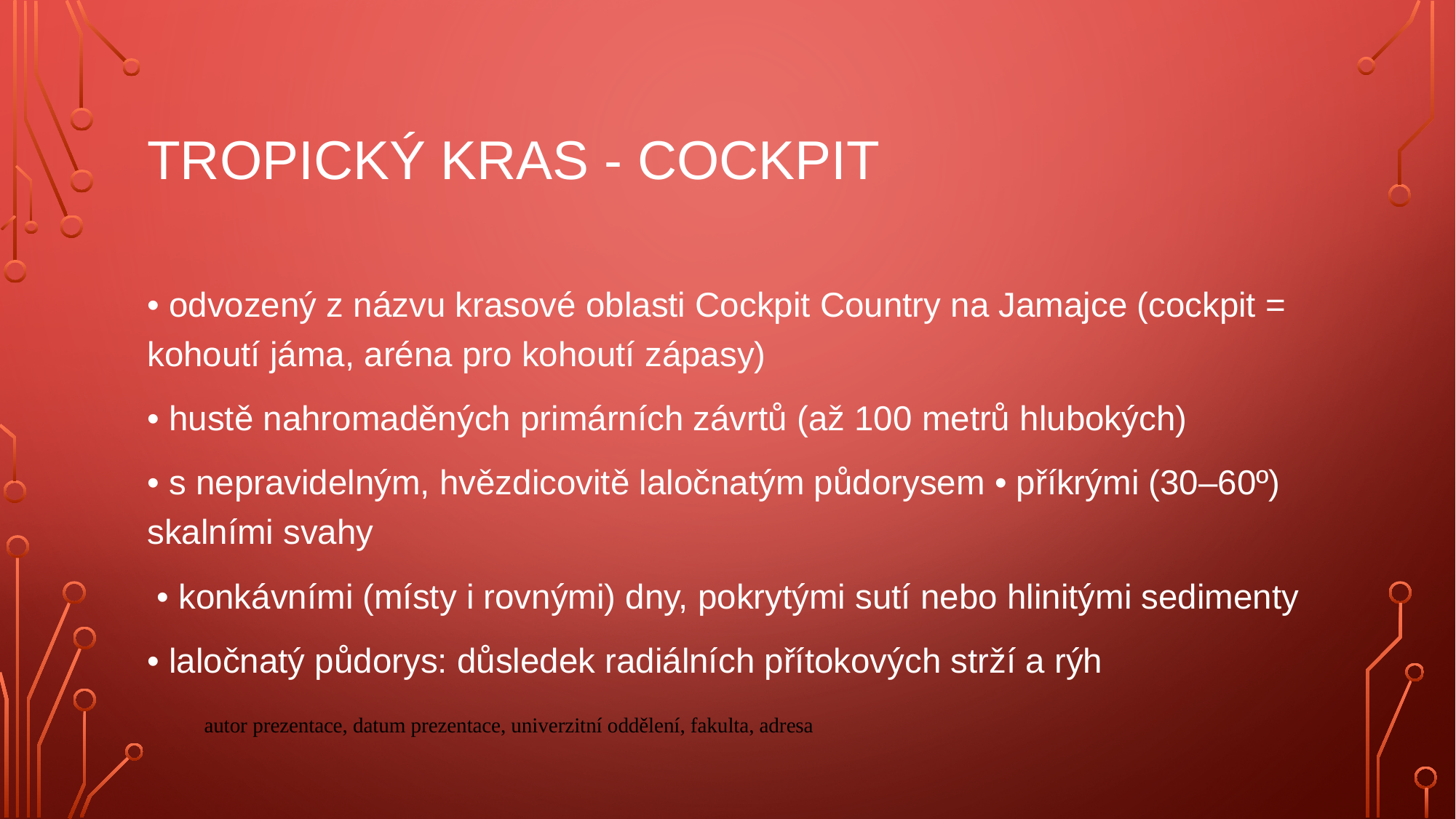

# Tropický kras - Cockpit
• odvozený z názvu krasové oblasti Cockpit Country na Jamajce (cockpit = kohoutí jáma, aréna pro kohoutí zápasy)
• hustě nahromaděných primárních závrtů (až 100 metrů hlubokých)
• s nepravidelným, hvězdicovitě laločnatým půdorysem • příkrými (30–60º) skalními svahy
 • konkávními (místy i rovnými) dny, pokrytými sutí nebo hlinitými sedimenty
• laločnatý půdorys: důsledek radiálních přítokových strží a rýh
autor prezentace, datum prezentace, univerzitní oddělení, fakulta, adresa